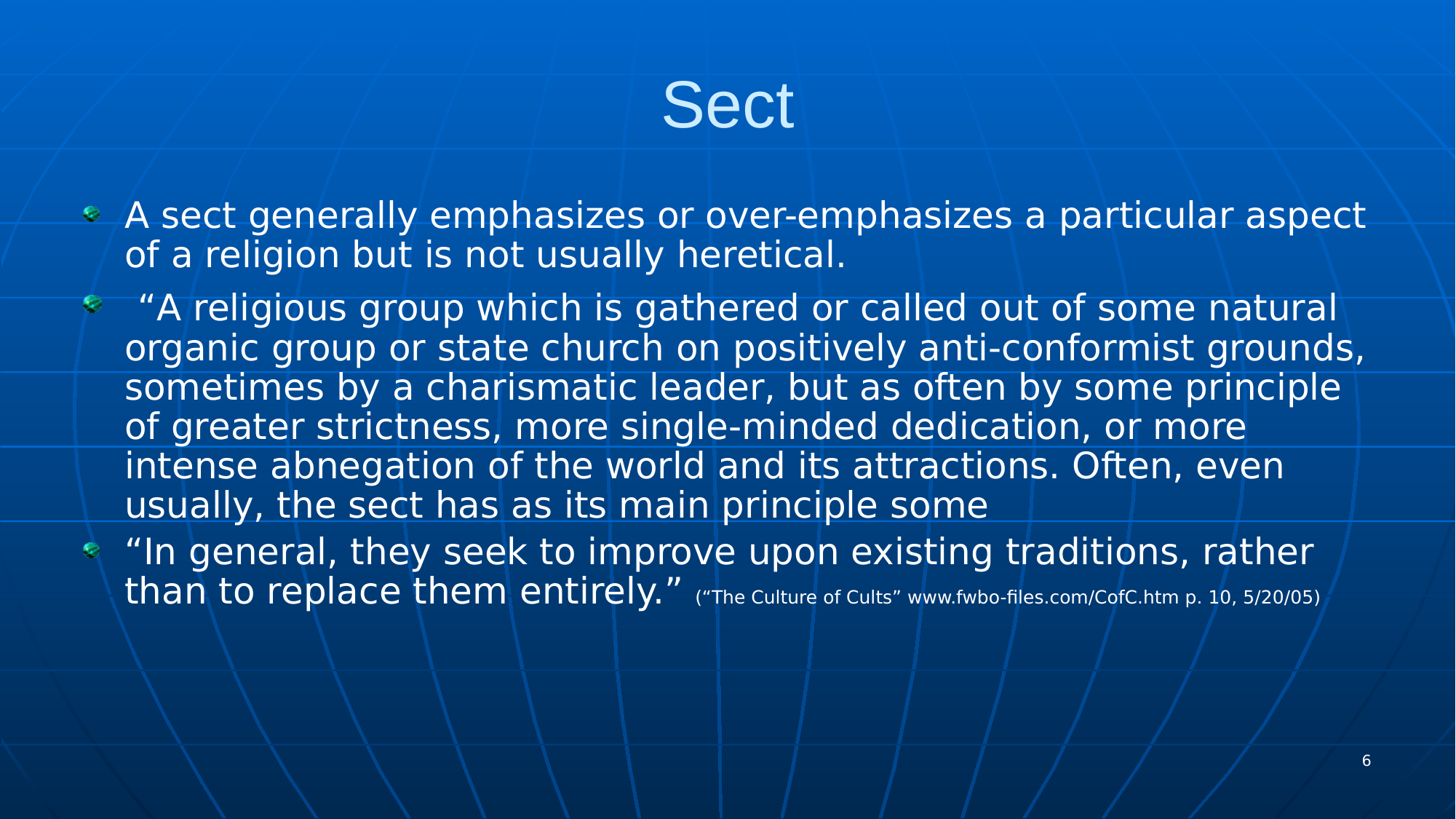

# Sect
A sect generally emphasizes or over-emphasizes a particular aspect of a religion but is not usually heretical.
 “A religious group which is gathered or called out of some natural organic group or state church on positively anti-conformist grounds, sometimes by a charismatic leader, but as often by some principle of greater strictness, more single-minded dedication, or more intense abnegation of the world and its attractions. Often, even usually, the sect has as its main principle some
“In general, they seek to improve upon existing traditions, rather than to replace them entirely.” (“The Culture of Cults” www.fwbo-files.com/CofC.htm p. 10, 5/20/05)

6